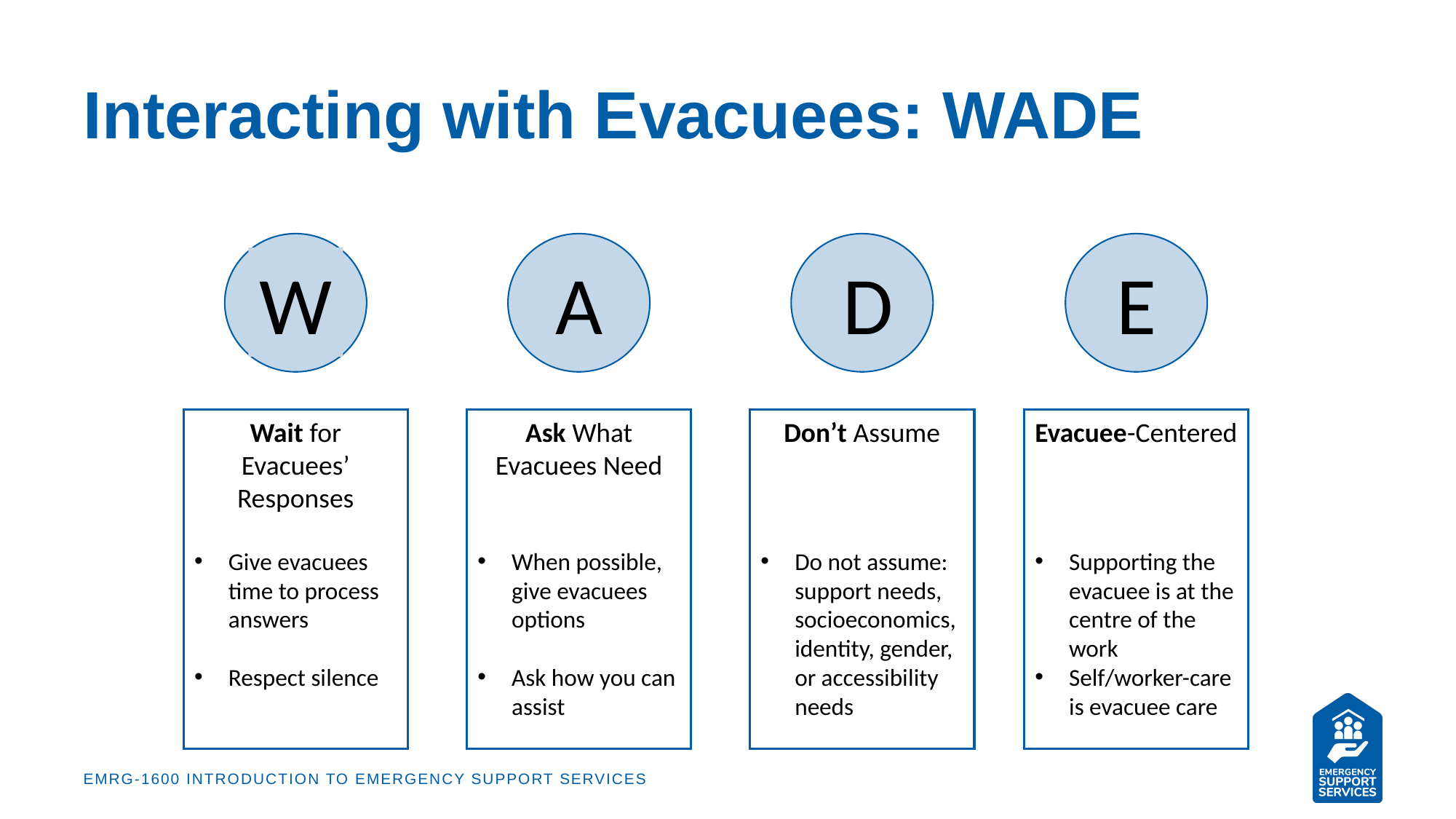

# Interacting with Evacuees: WADE

W
D
E
A
Wait for Evacuees’ Responses

Give evacuees time to process answers

Respect silence
Ask What Evacuees Need

When possible, give evacuees options

Ask how you can assist
Don’t Assume

Do not assume: support needs, socioeconomics, identity, gender, or accessibility needs
Evacuee-Centered

Supporting the evacuee is at the centre of the work
Self/worker-care is evacuee care